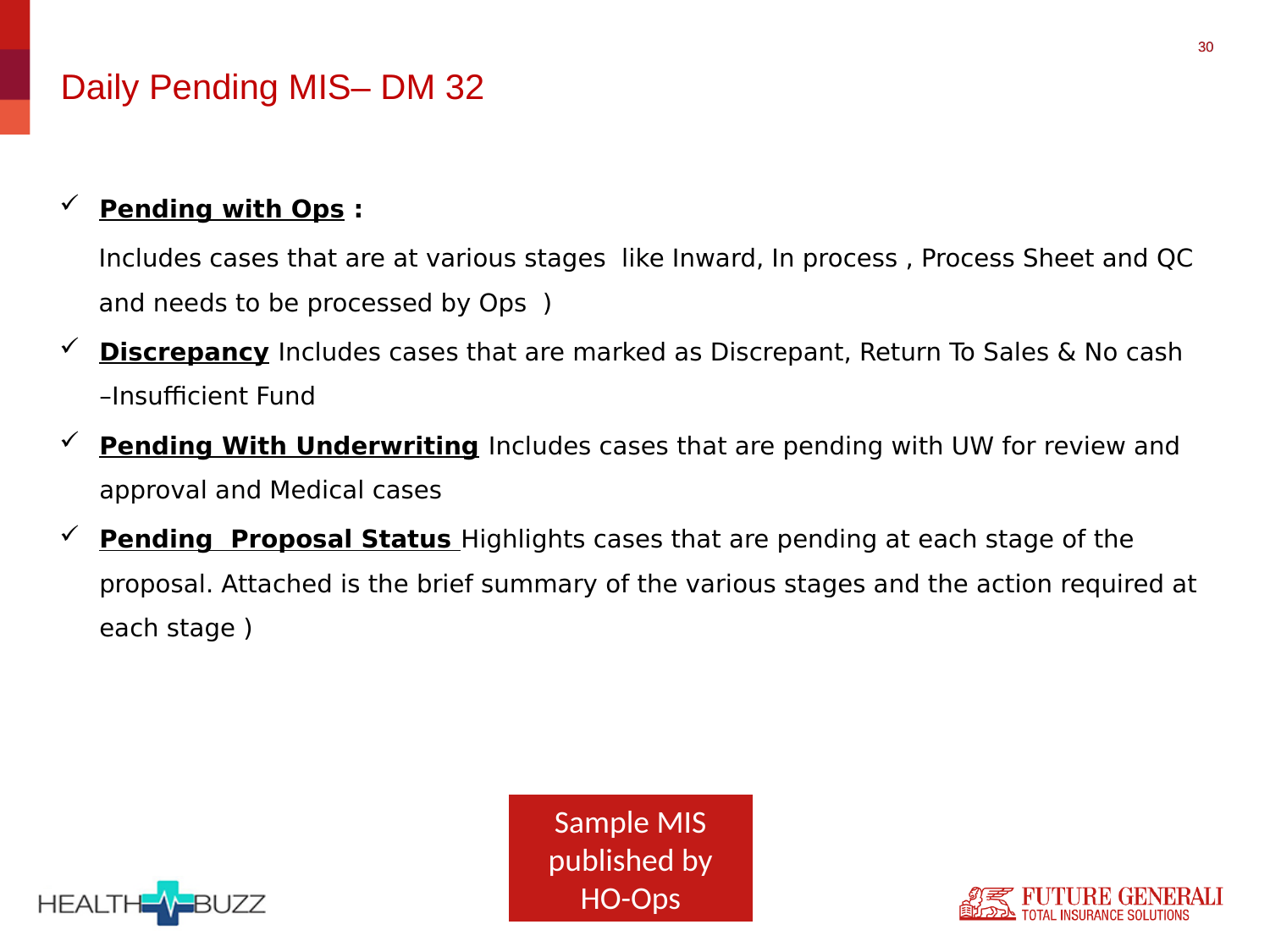

30
# Daily Pending MIS– DM 32
Pending with Ops :
Includes cases that are at various stages  like Inward, In process , Process Sheet and QC and needs to be processed by Ops  )
Discrepancy Includes cases that are marked as Discrepant, Return To Sales & No cash –Insufficient Fund
Pending With Underwriting Includes cases that are pending with UW for review and approval and Medical cases
Pending  Proposal Status Highlights cases that are pending at each stage of the proposal. Attached is the brief summary of the various stages and the action required at each stage )

Sample MIS published by HO-Ops